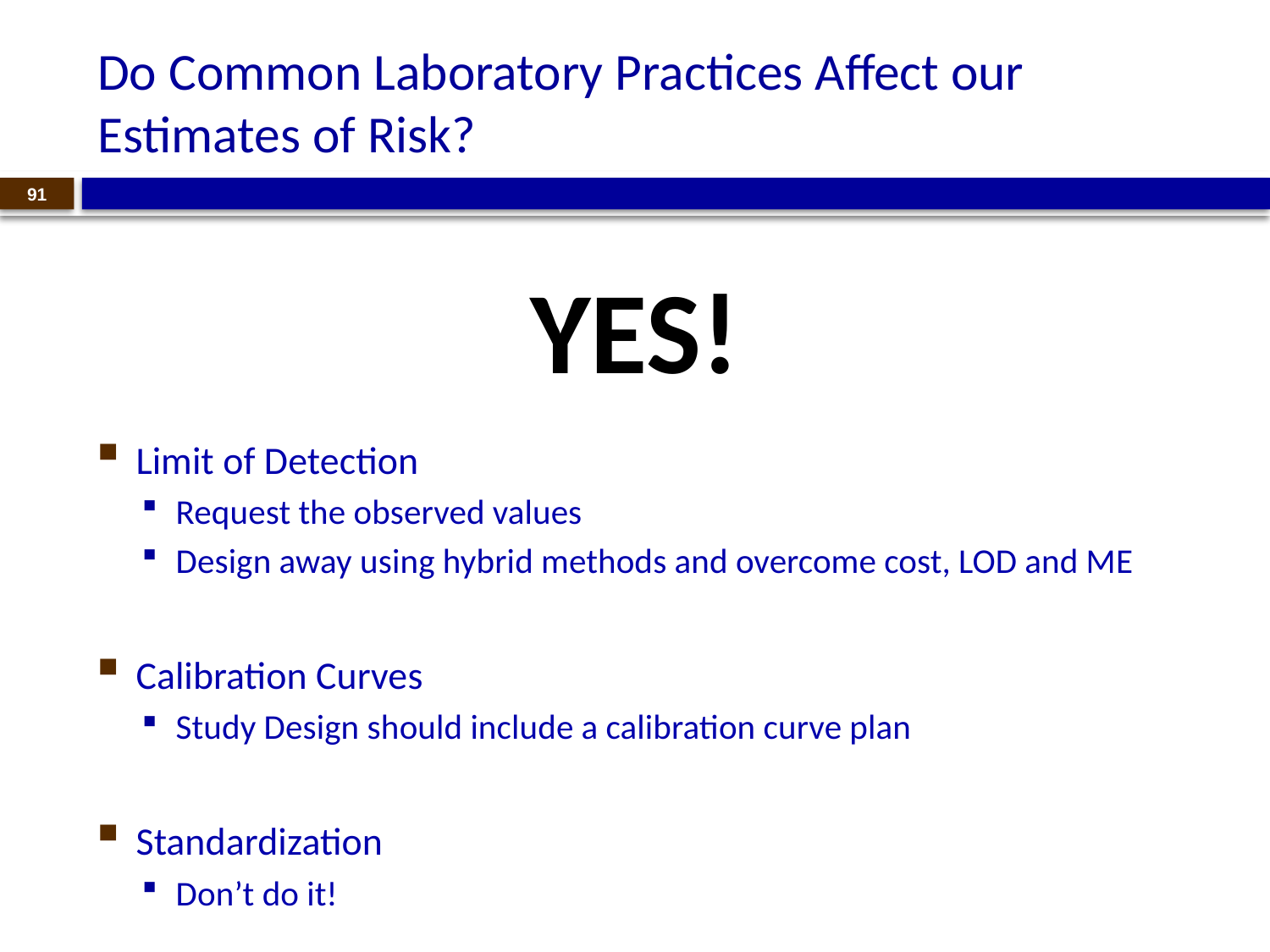

# Do Common Laboratory Practices Affect our Estimates of Risk?
91
YES!
Limit of Detection
Request the observed values
Design away using hybrid methods and overcome cost, LOD and ME

Calibration Curves
Study Design should include a calibration curve plan

Standardization
Don’t do it!